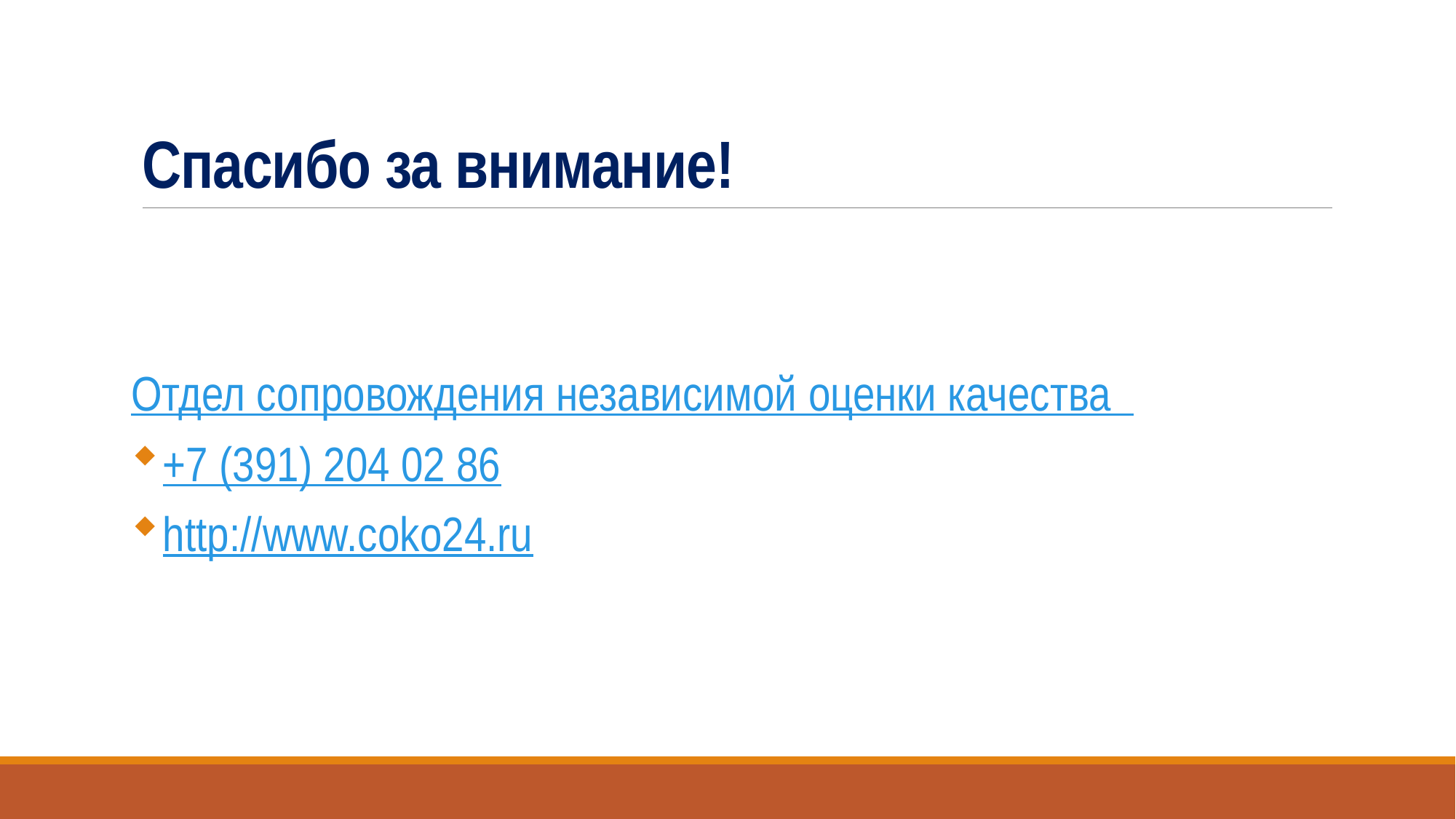

# Спасибо за внимание!
Отдел сопровождения независимой оценки качества
+7 (391) 204 02 86
http://www.coko24.ru